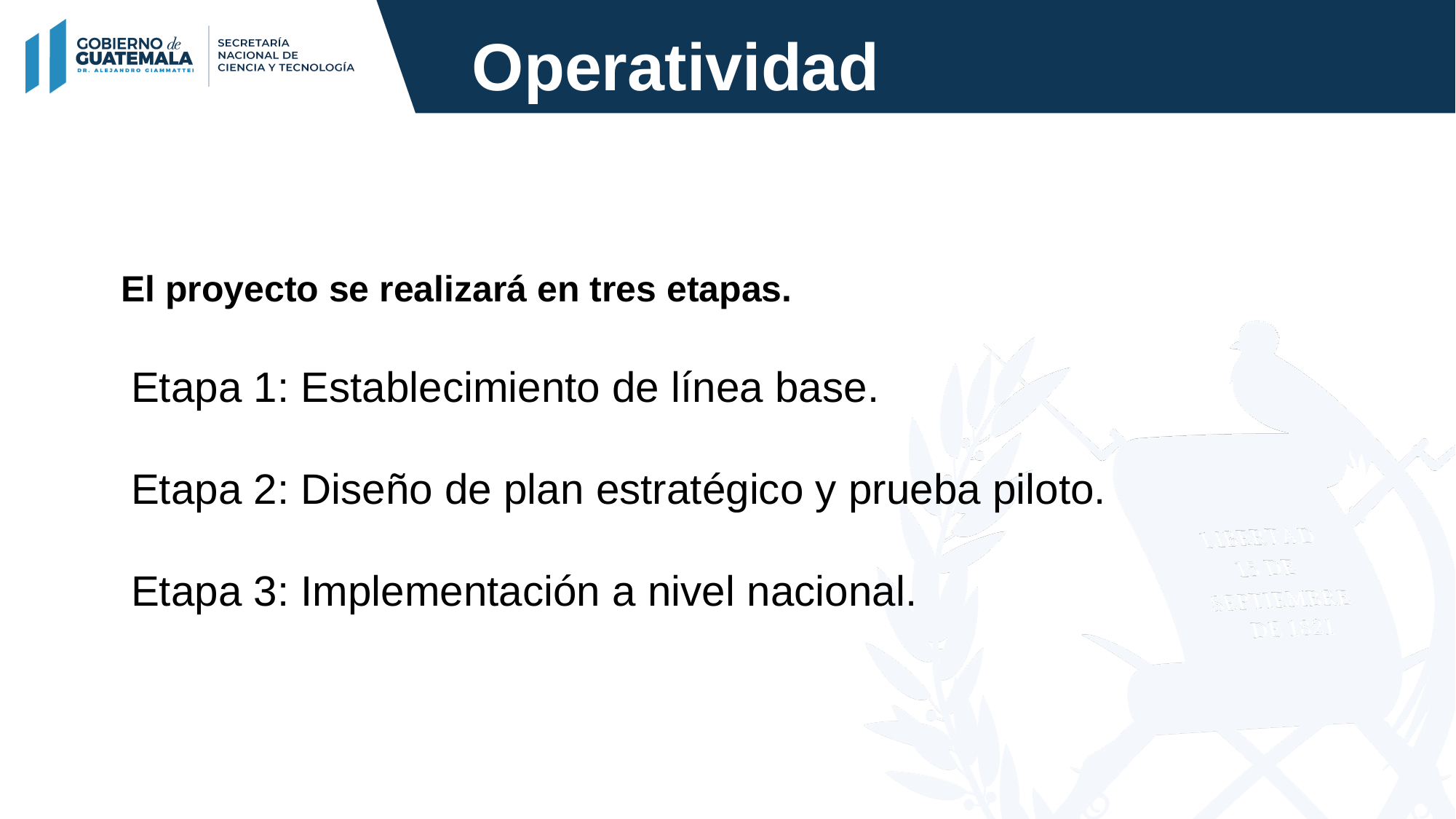

Operatividad
# El proyecto se realizará en tres etapas. Etapa 1: Establecimiento de línea base. Etapa 2: Diseño de plan estratégico y prueba piloto. Etapa 3: Implementación a nivel nacional.